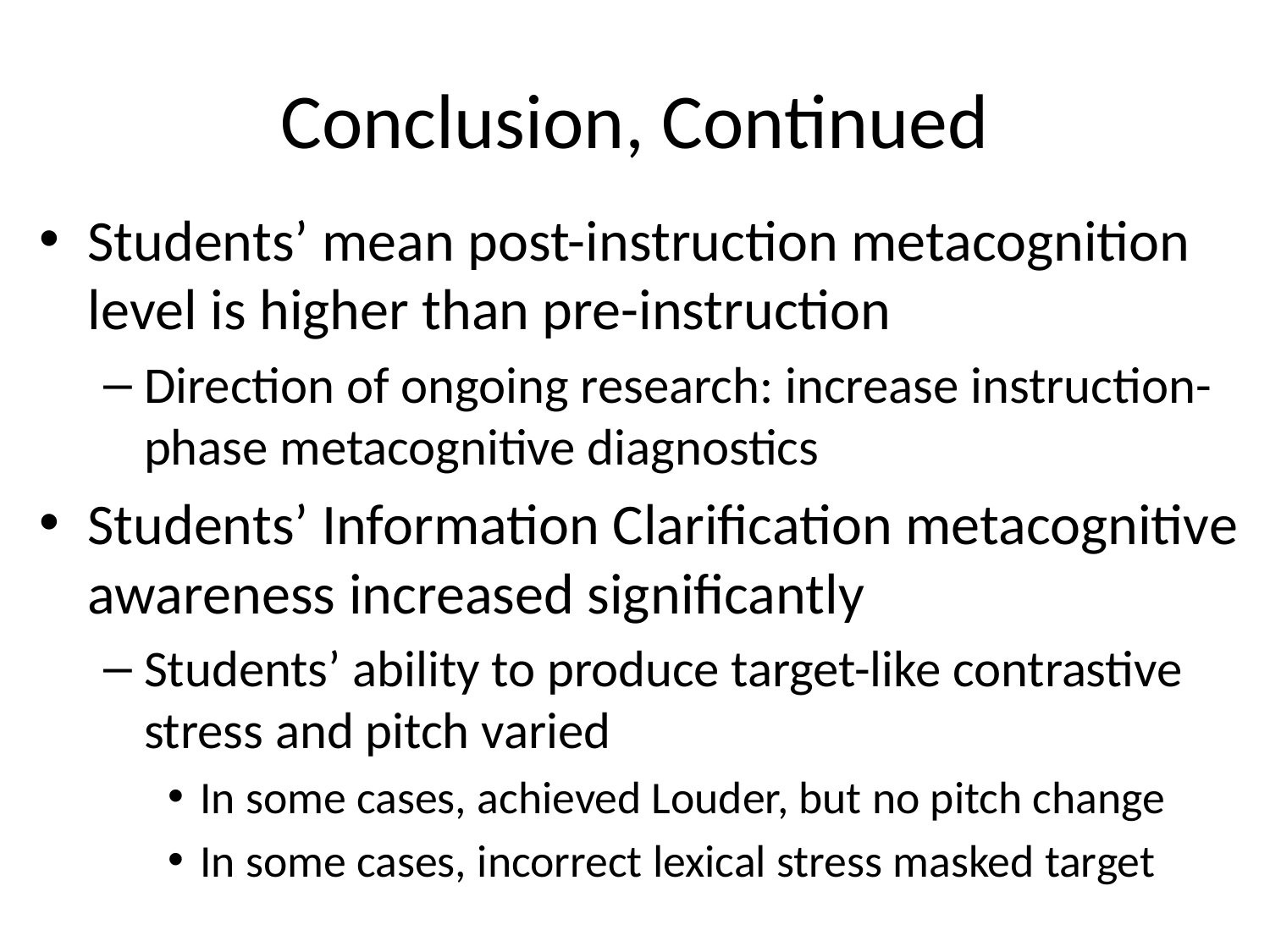

# Conclusion, Continued
Students’ mean post-instruction metacognition level is higher than pre-instruction
Direction of ongoing research: increase instruction-phase metacognitive diagnostics
Students’ Information Clarification metacognitive awareness increased significantly
Students’ ability to produce target-like contrastive stress and pitch varied
In some cases, achieved Louder, but no pitch change
In some cases, incorrect lexical stress masked target